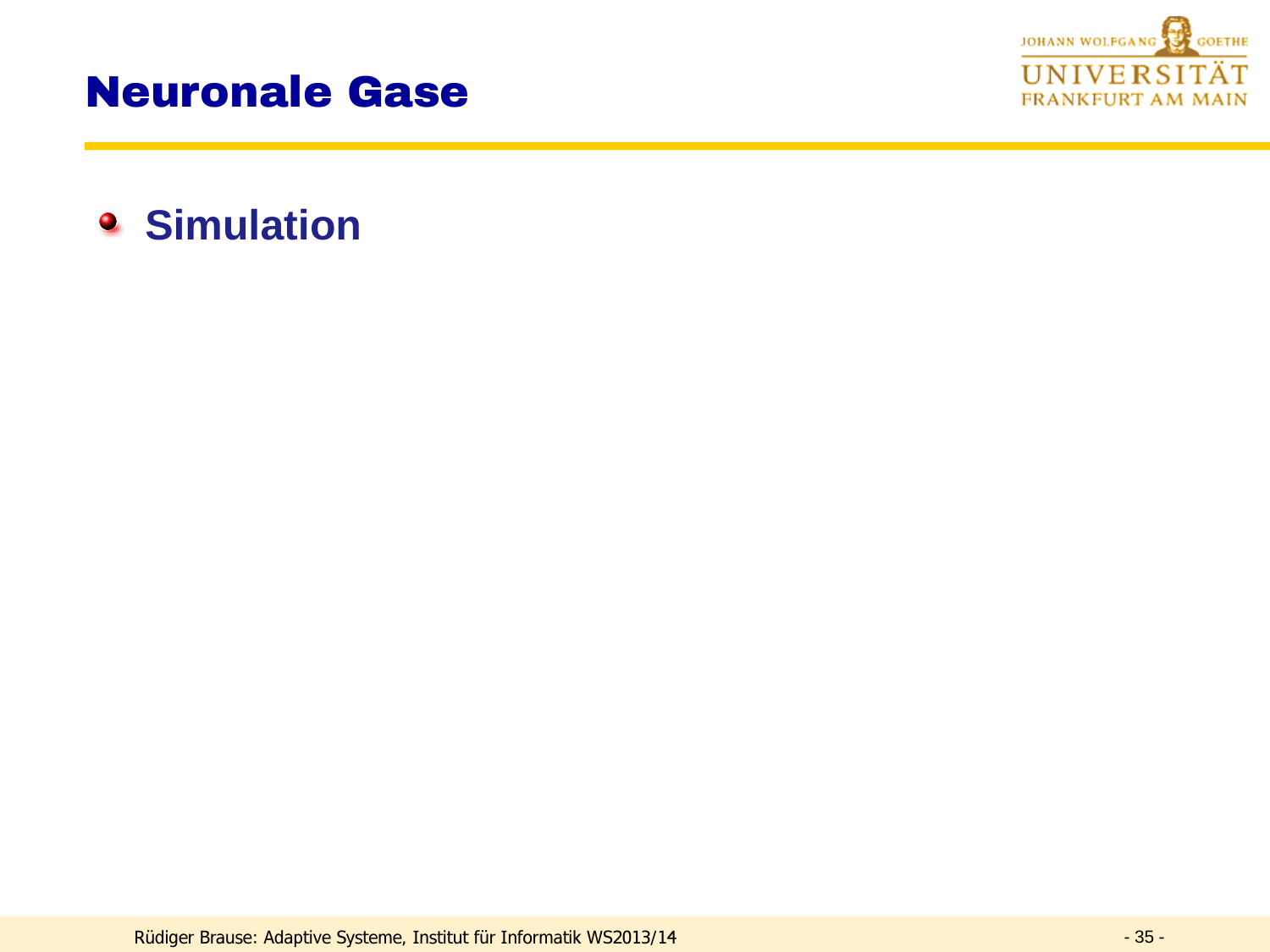

# Neuronale Gase
Simulation
- 35 -
Rüdiger Brause: Adaptive Systeme, Institut für Informatik WS2013/14